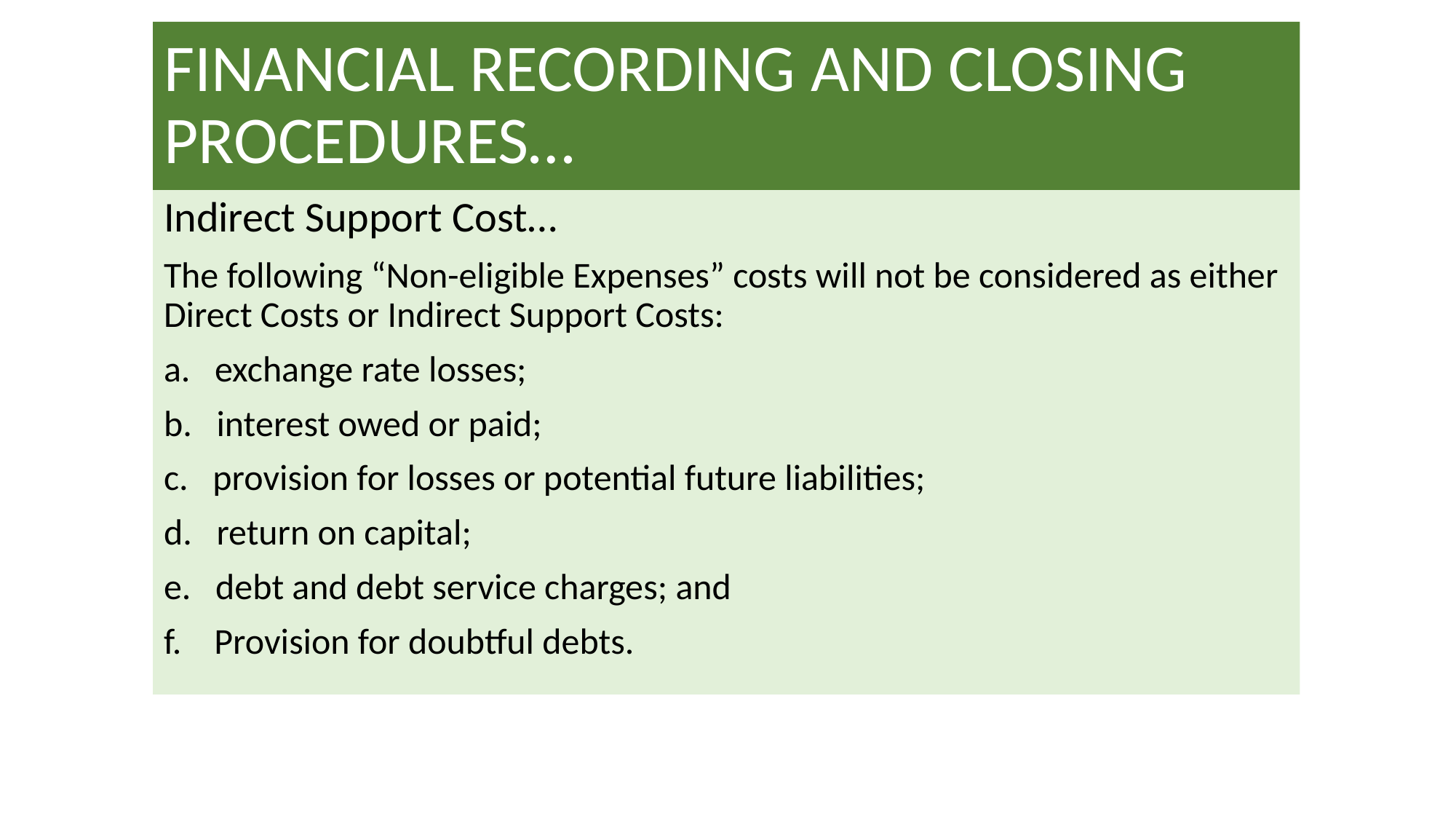

# FINANCIAL RECORDING AND CLOSING PROCEDURES…
Indirect Support Cost…
The following “Non-eligible Expenses” costs will not be considered as either Direct Costs or Indirect Support Costs:
a.   exchange rate losses;
b.   interest owed or paid;
c.   provision for losses or potential future liabilities;
d.   return on capital;
e.   debt and debt service charges; and
f.    Provision for doubtful debts.